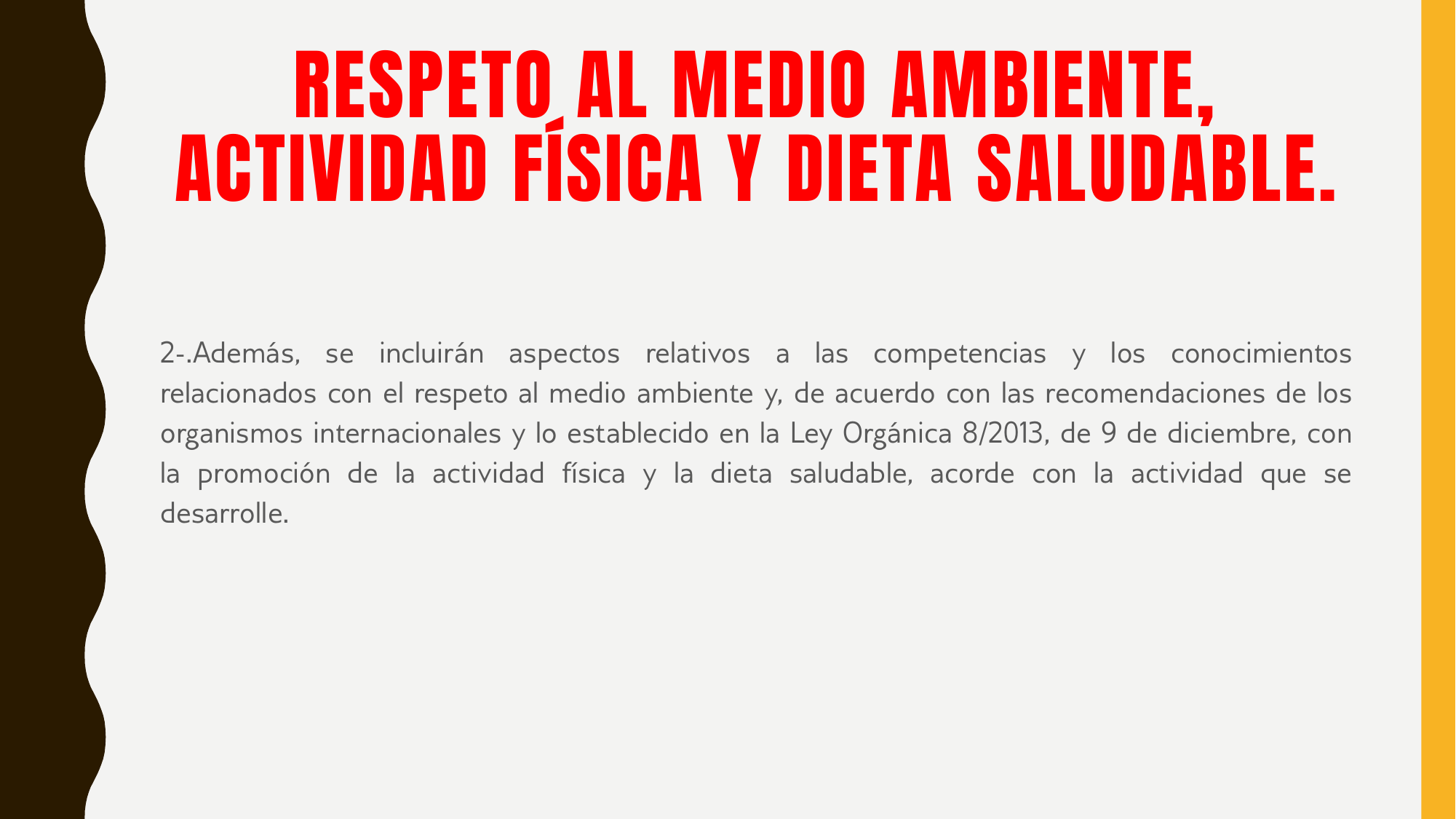

# Respeto al medio ambiente, actividad física y dieta saludable.

2-.Además, se incluirán aspectos relativos a las competencias y los conocimientos relacionados con el respeto al medio ambiente y, de acuerdo con las recomendaciones de los organismos internacionales y lo establecido en la Ley Orgánica 8/2013, de 9 de diciembre, con la promoción de la actividad física y la dieta saludable, acorde con la actividad que se desarrolle.